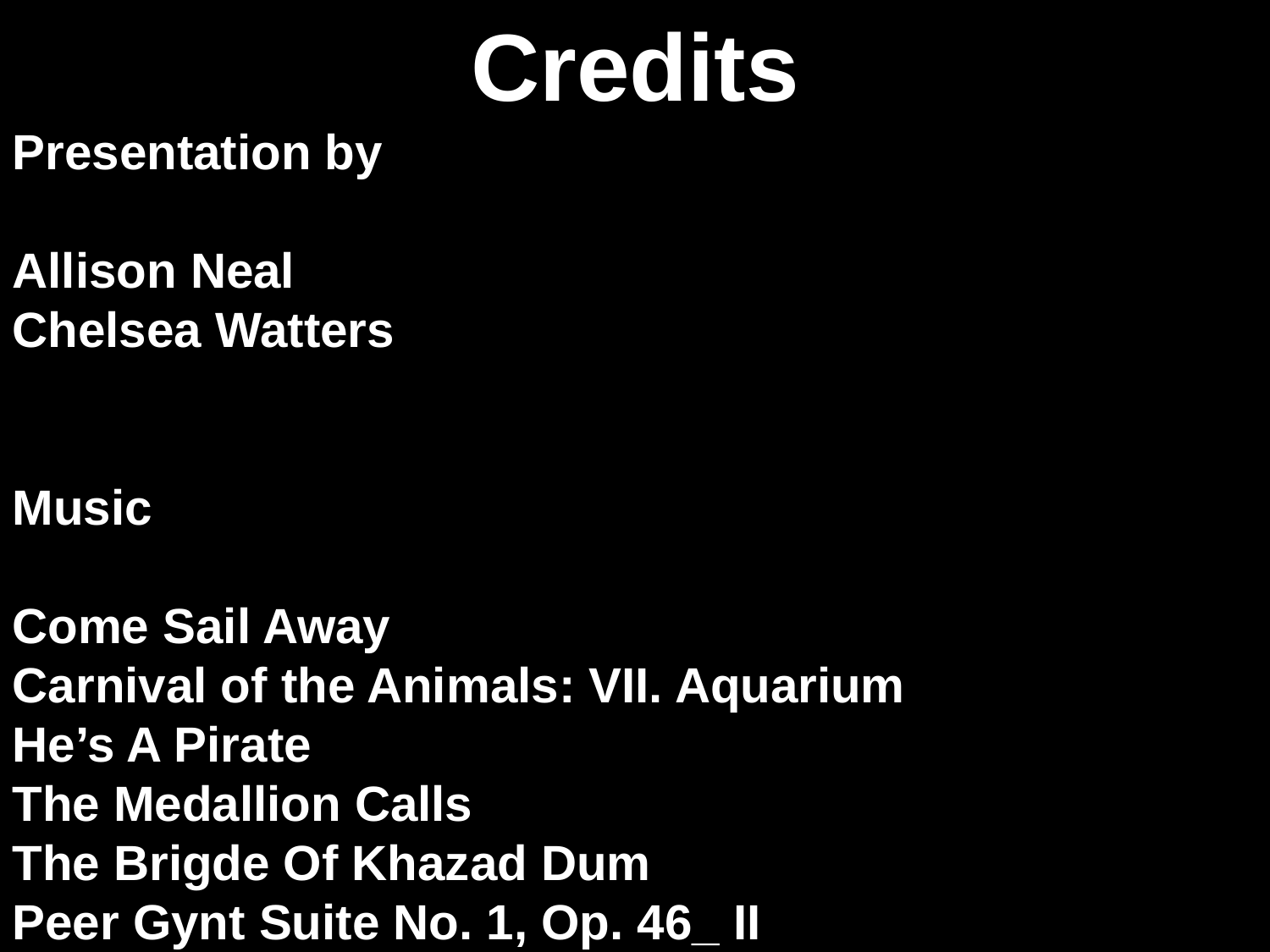

Credits
Presentation by

Allison Neal
Chelsea Watters

Music

Come Sail Away
Carnival of the Animals: VII. Aquarium
He’s A Pirate
The Medallion Calls
The Brigde Of Khazad Dum
Peer Gynt Suite No. 1, Op. 46_ II